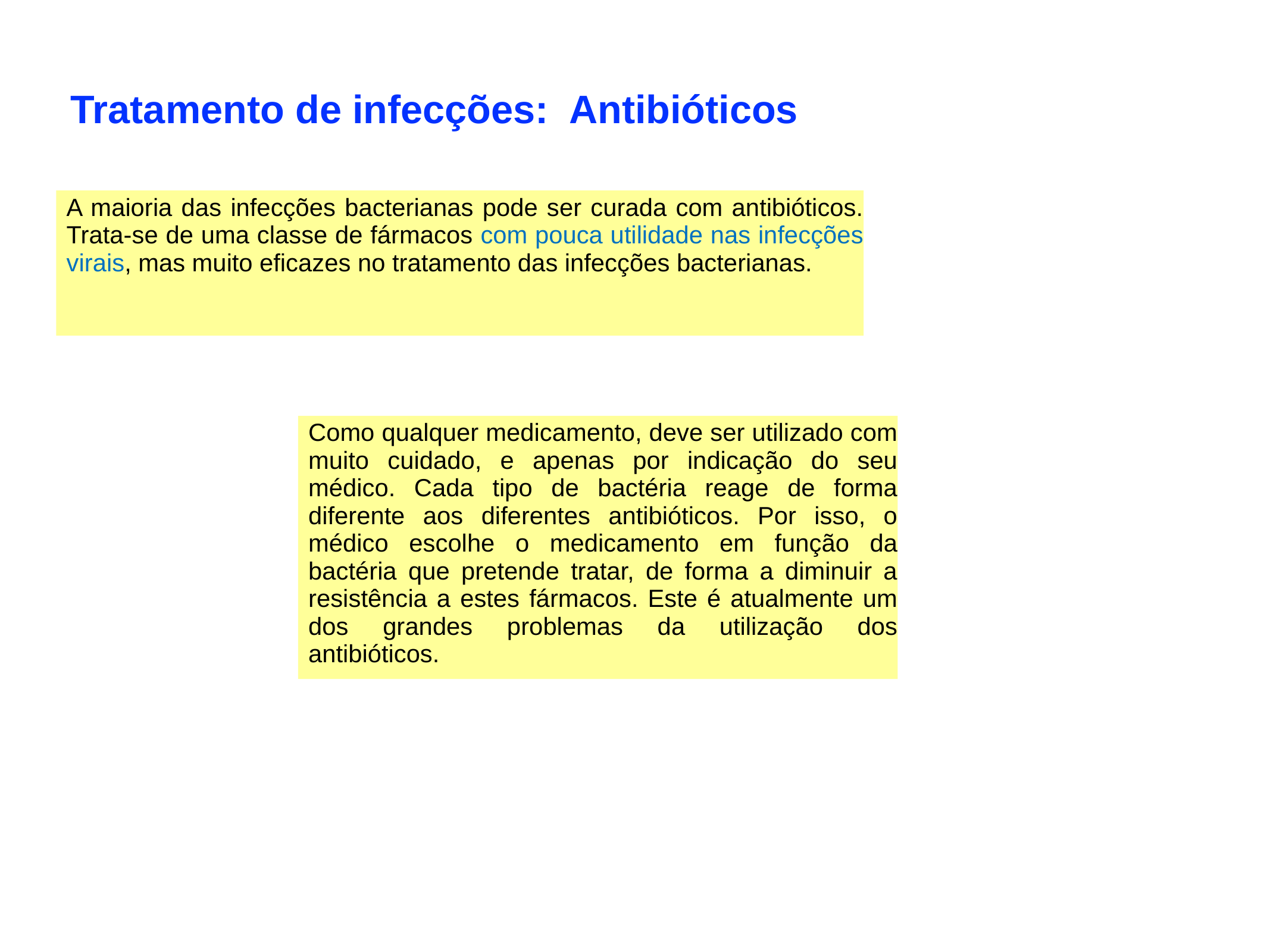

Tratamento de infecções:  Antibióticos
A maioria das infecções bacterianas pode ser curada com antibióticos. Trata-se de uma classe de fármacos com pouca utilidade nas infecções virais, mas muito eficazes no tratamento das infecções bacterianas.
Como qualquer medicamento, deve ser utilizado com muito cuidado, e apenas por indicação do seu médico. Cada tipo de bactéria reage de forma diferente aos diferentes antibióticos. Por isso, o médico escolhe o medicamento em função da bactéria que pretende tratar, de forma a diminuir a resistência a estes fármacos. Este é atualmente um dos grandes problemas da utilização dos antibióticos.